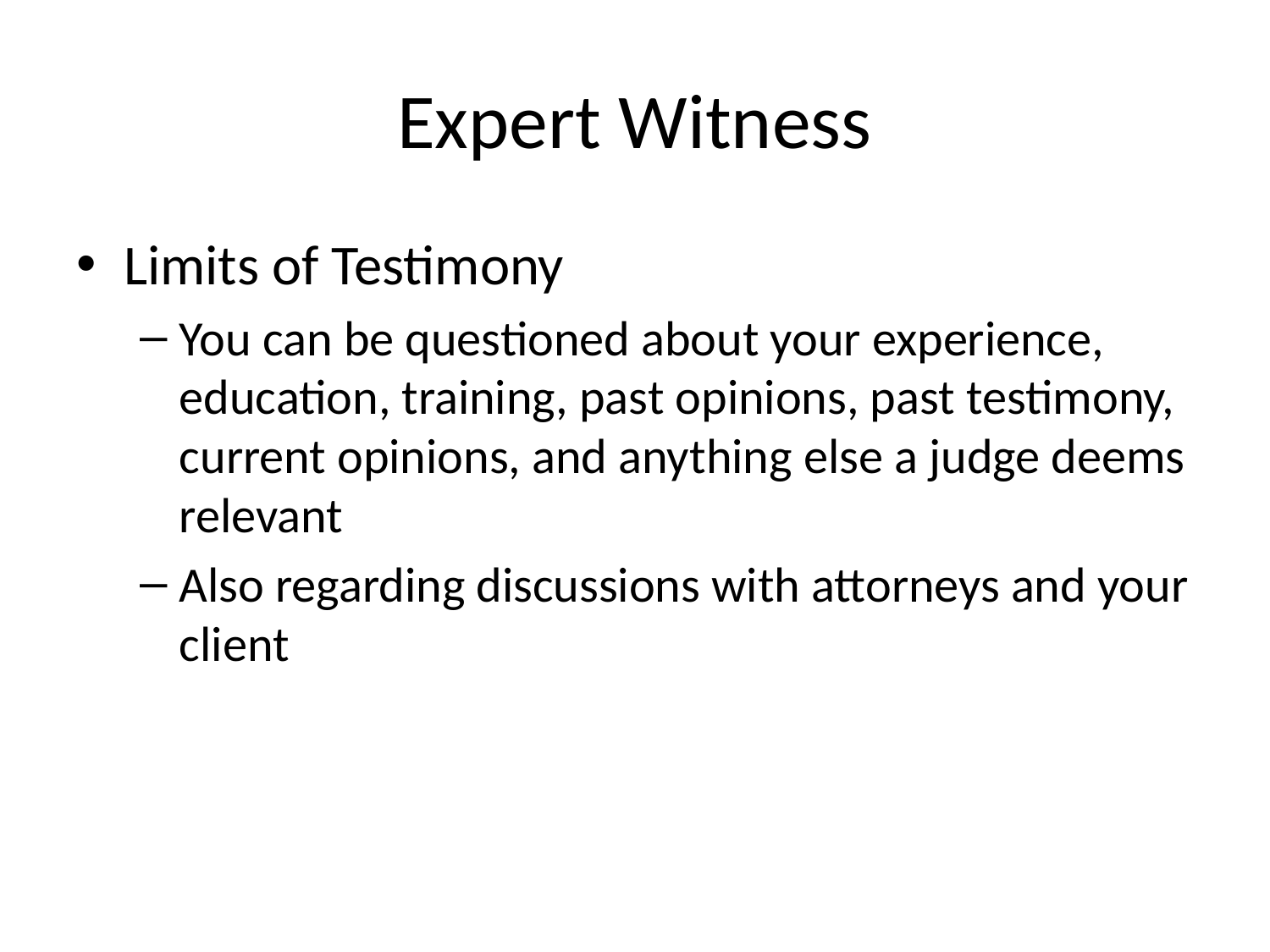

# Expert Witness
Limits of Testimony
You can be questioned about your experience, education, training, past opinions, past testimony, current opinions, and anything else a judge deems relevant
Also regarding discussions with attorneys and your client